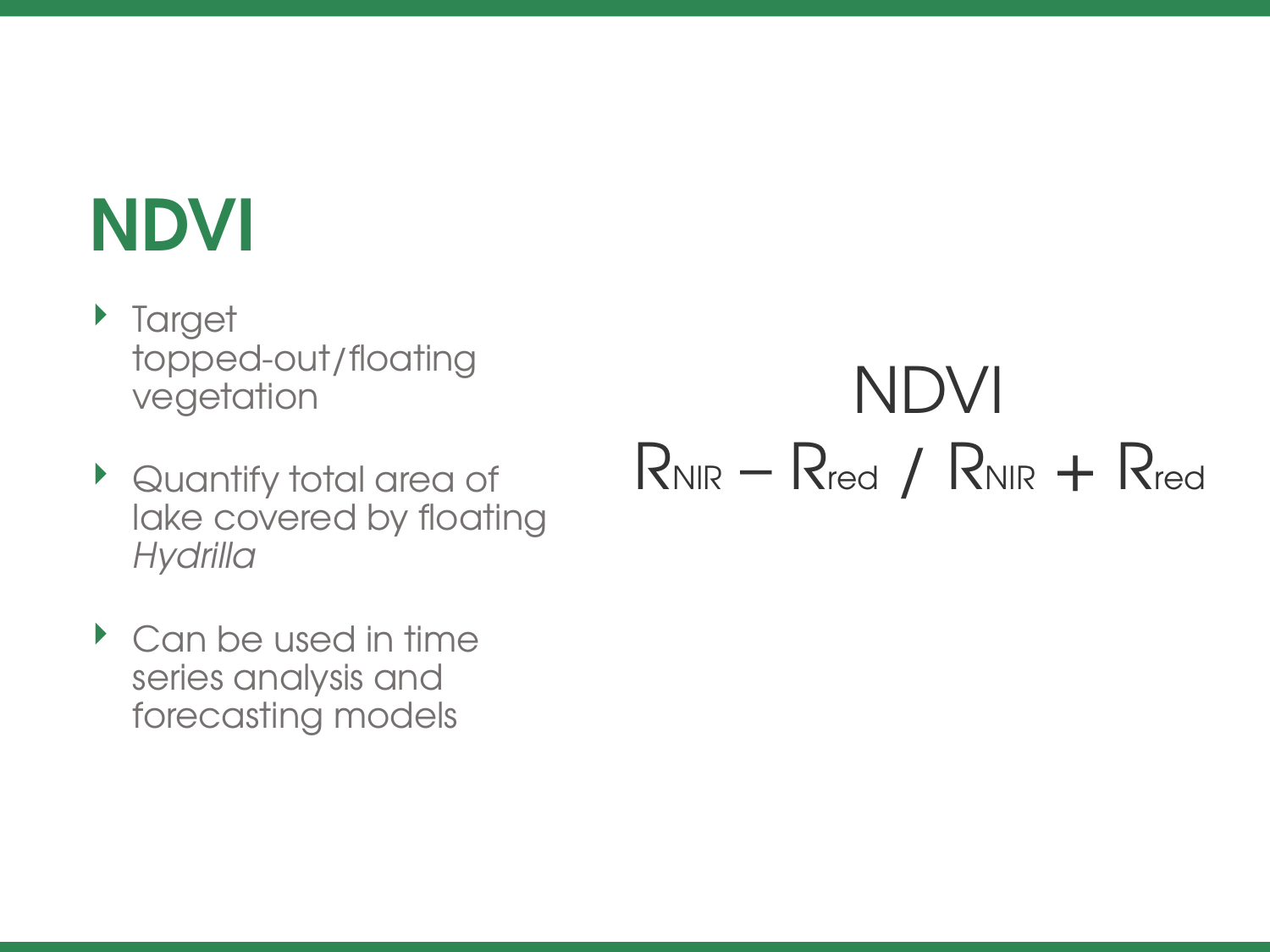

NDVI
Target topped-out/floating vegetation

Quantify total area of lake covered by floating Hydrilla

Can be used in time series analysis and forecasting models
NDVI
RNIR – Rred / RNIR + Rred